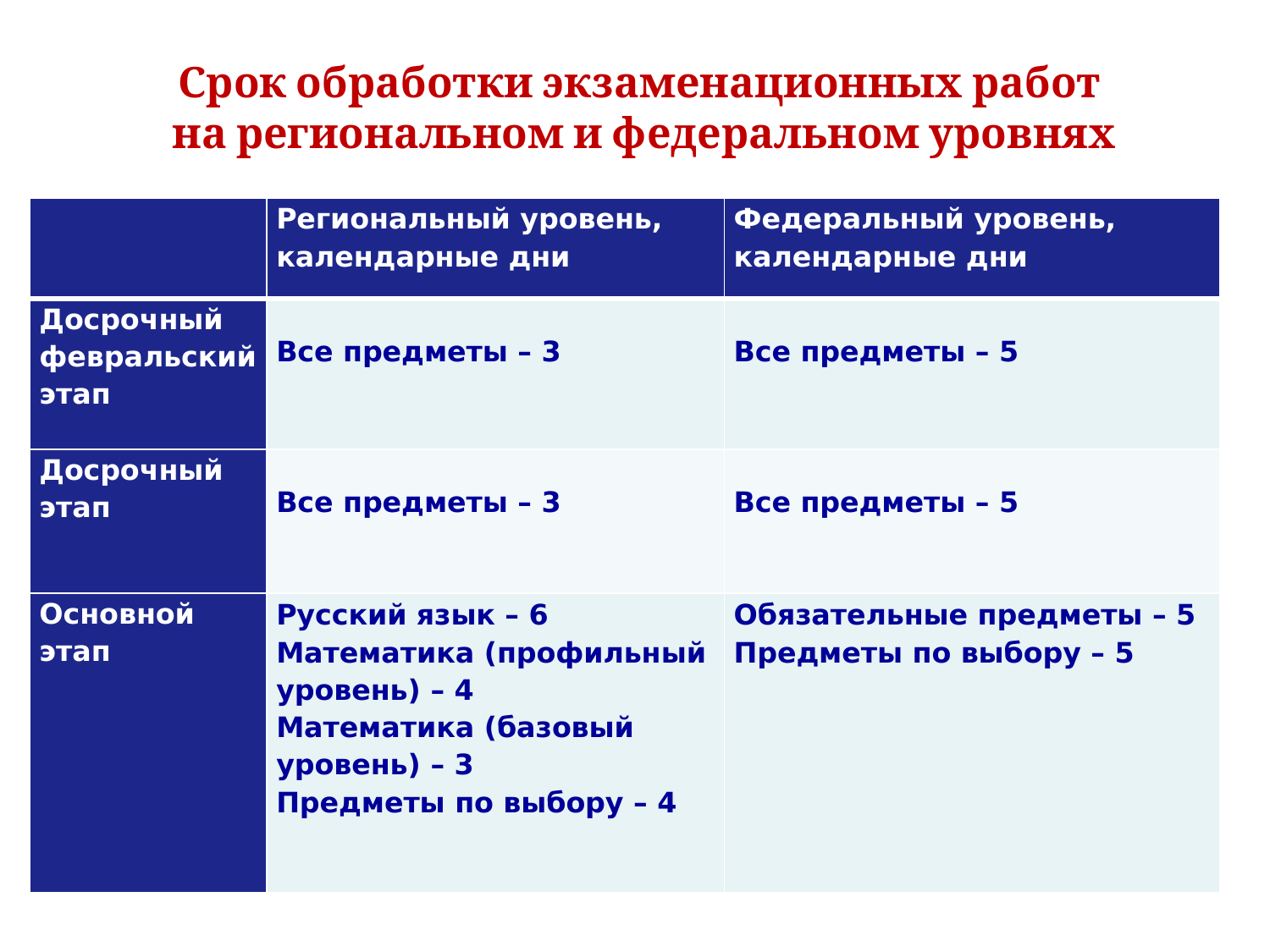

Срок обработки экзаменационных работ
на региональном и федеральном уровнях
|  | Региональный уровень, календарные дни | Федеральный уровень, календарные дни |
| --- | --- | --- |
| Досрочный февральский этап | Все предметы – 3 | Все предметы – 5 |
| Досрочный этап | Все предметы – 3 | Все предметы – 5 |
| Основной этап | Русский язык – 6 Математика (профильный уровень) – 4 Математика (базовый уровень) – 3 Предметы по выбору – 4 | Обязательные предметы – 5 Предметы по выбору – 5 |